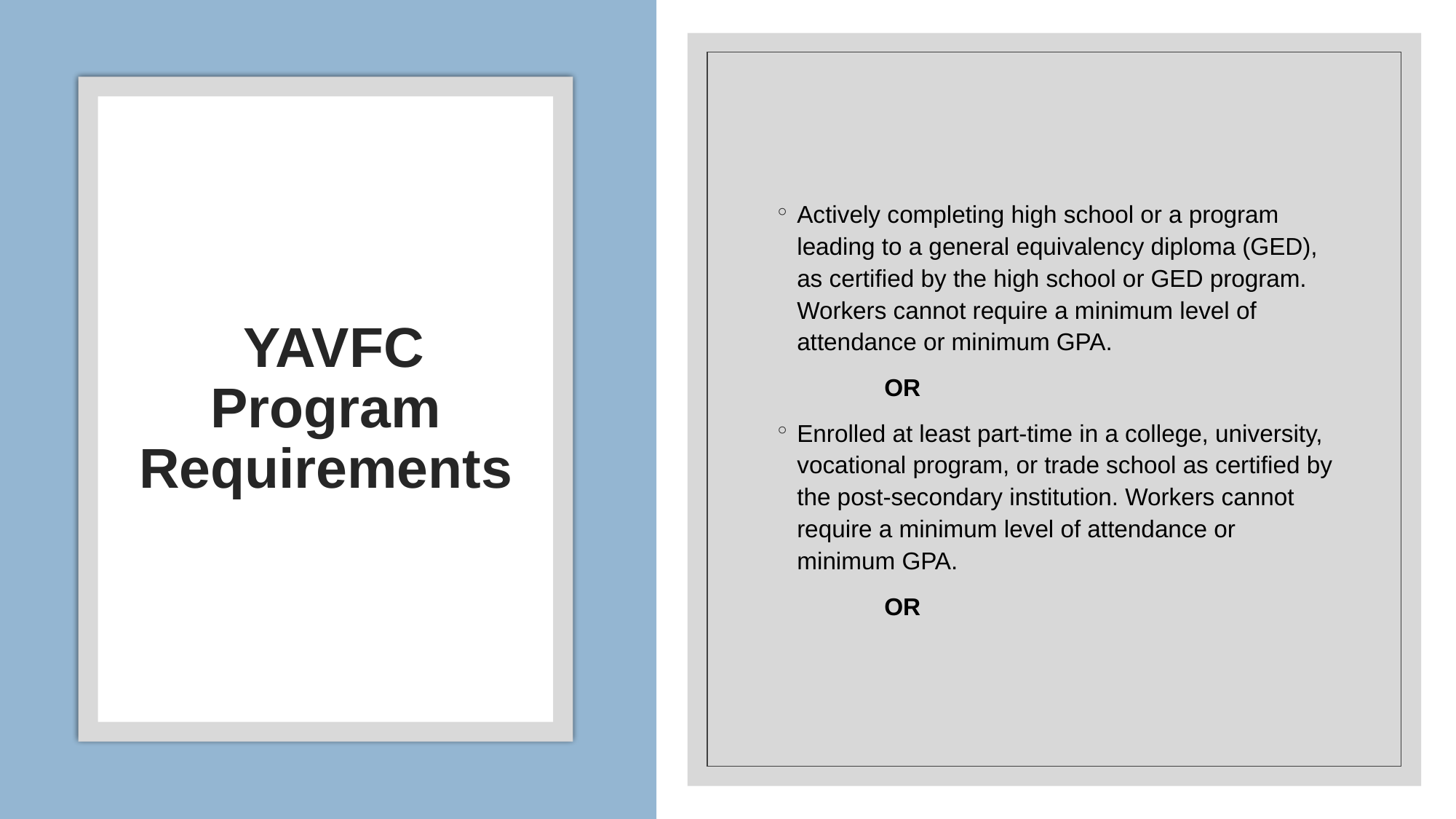

Actively completing high school or a program leading to a general equivalency diploma (GED), as certified by the high school or GED program. Workers cannot require a minimum level of attendance or minimum GPA.
	OR
Enrolled at least part-time in a college, university, vocational program, or trade school as certified by the post-secondary institution. Workers cannot require a minimum level of attendance or minimum GPA.
	OR

# YAVFC Program Requirements